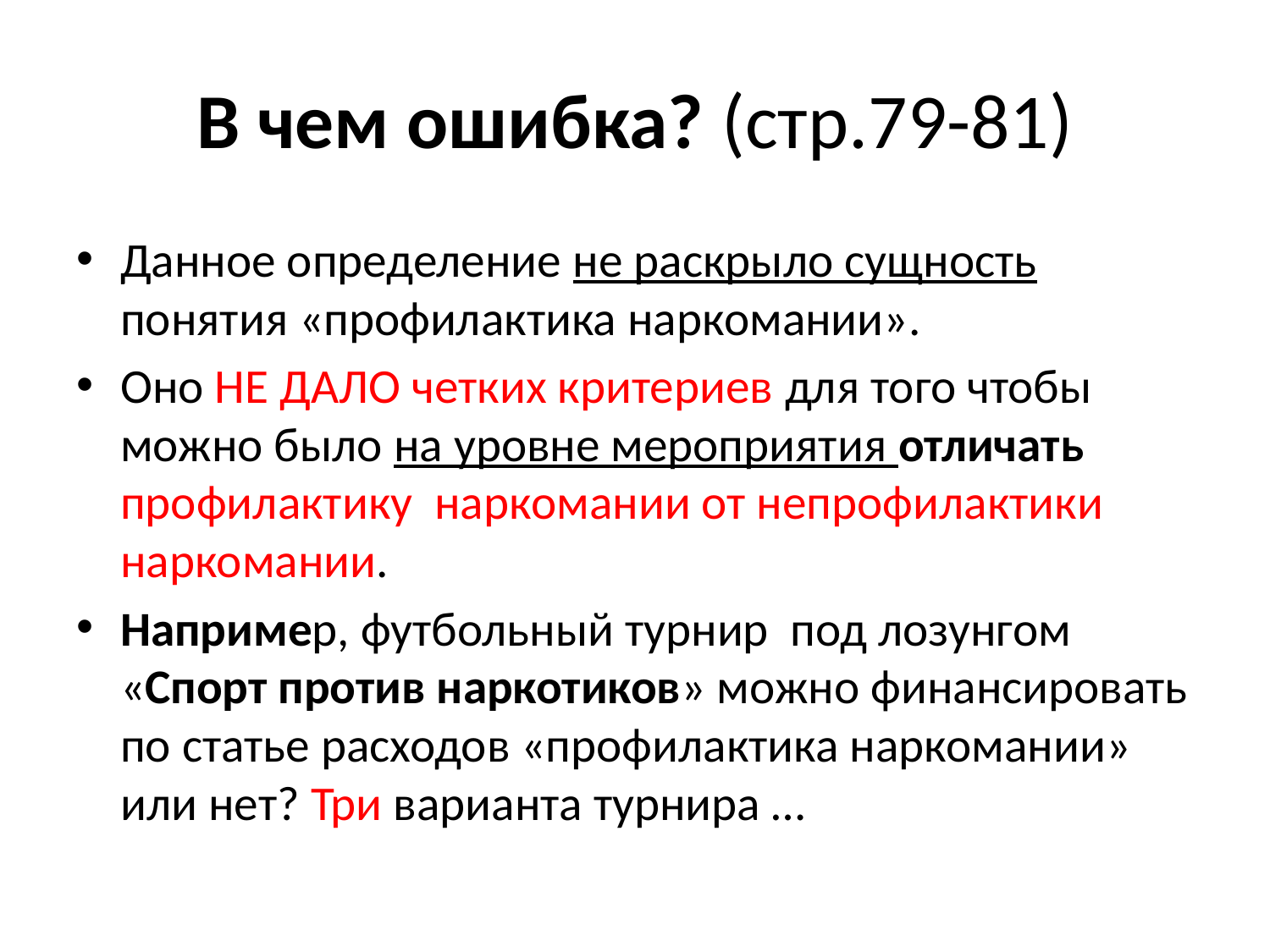

# В чем ошибка? (стр.79-81)
Данное определение не раскрыло сущность понятия «профилактика наркомании».
Оно НЕ ДАЛО четких критериев для того чтобы можно было на уровне мероприятия отличать профилактику  наркомании от непрофилактики наркомании.
Например, футбольный турнир  под лозунгом «Спорт против наркотиков» можно финансировать по статье расходов «профилактика наркомании» или нет? Три варианта турнира …